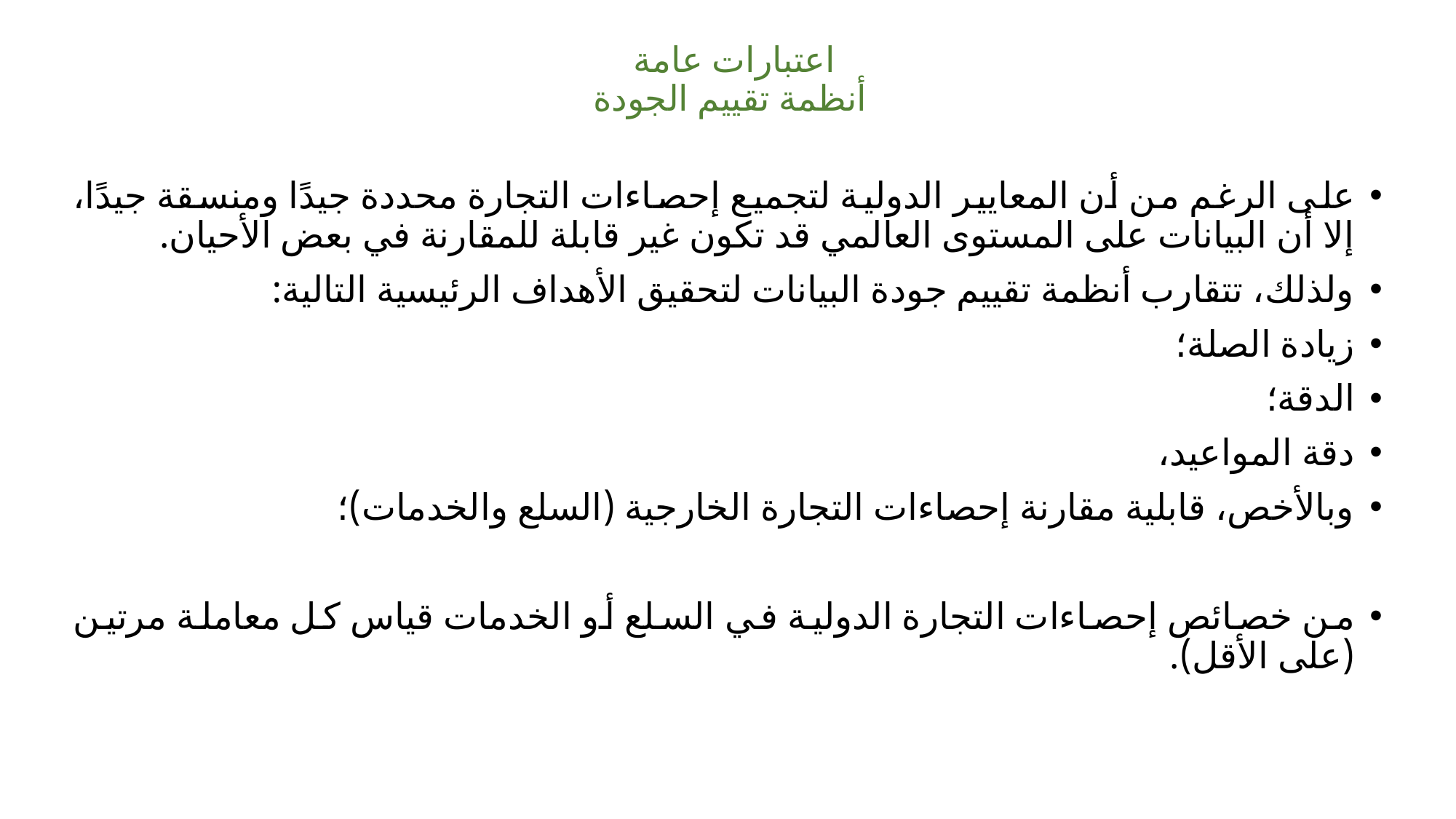

# اعتبارات عامة أنظمة تقييم الجودة
على الرغم من أن المعايير الدولية لتجميع إحصاءات التجارة محددة جيدًا ومنسقة جيدًا، إلا أن البيانات على المستوى العالمي قد تكون غير قابلة للمقارنة في بعض الأحيان.
ولذلك، تتقارب أنظمة تقييم جودة البيانات لتحقيق الأهداف الرئيسية التالية:
زيادة الصلة؛
الدقة؛
دقة المواعيد،
وبالأخص، قابلية مقارنة إحصاءات التجارة الخارجية (السلع والخدمات)؛

من خصائص إحصاءات التجارة الدولية في السلع أو الخدمات قياس كل معاملة مرتين (على الأقل).